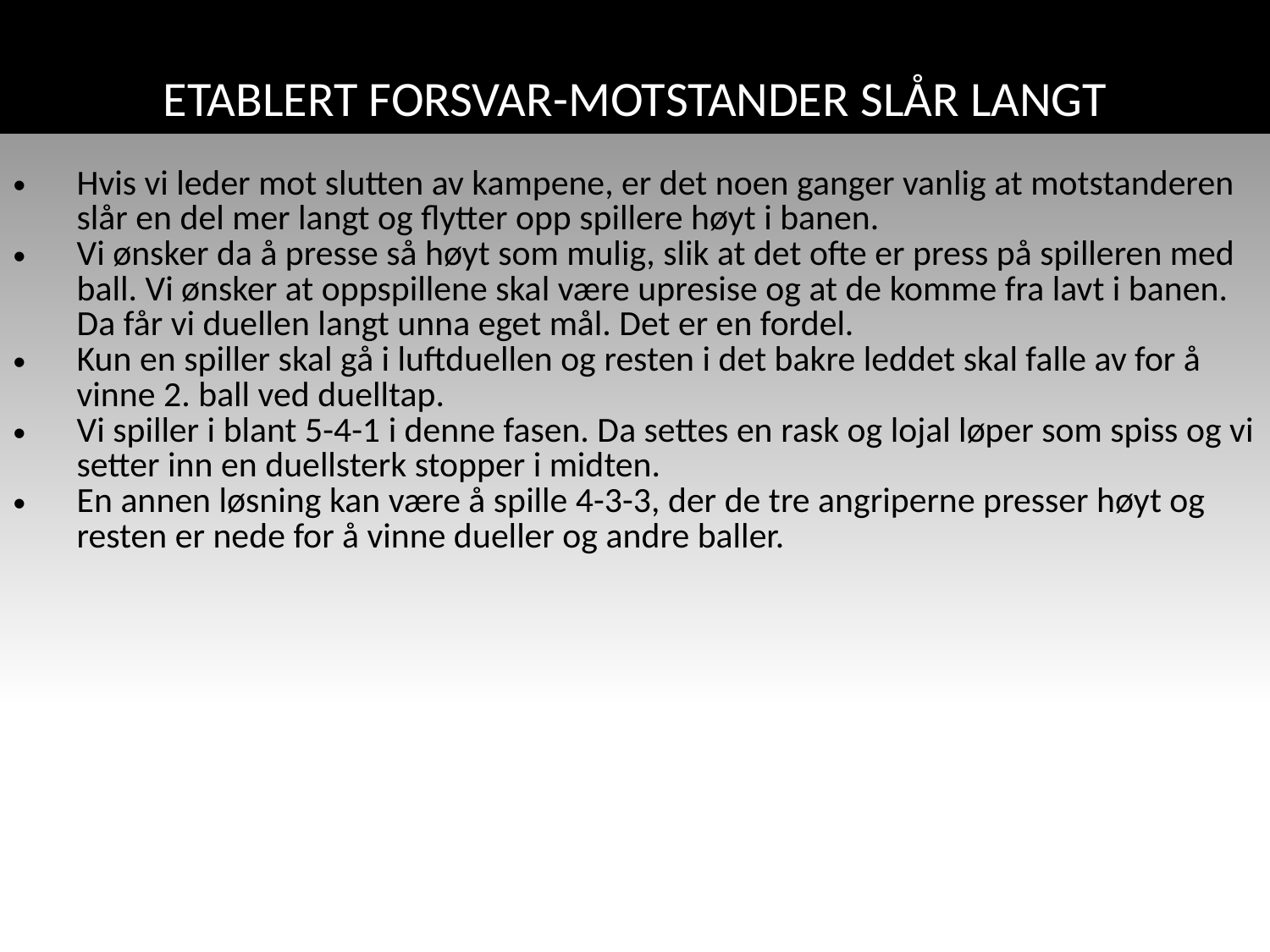

# ETABLERT FORSVAR-MOTSTANDER SLÅR LANGT
| Hvis vi leder mot slutten av kampene, er det noen ganger vanlig at motstanderen slår en del mer langt og flytter opp spillere høyt i banen. Vi ønsker da å presse så høyt som mulig, slik at det ofte er press på spilleren med ball. Vi ønsker at oppspillene skal være upresise og at de komme fra lavt i banen. Da får vi duellen langt unna eget mål. Det er en fordel. Kun en spiller skal gå i luftduellen og resten i det bakre leddet skal falle av for å vinne 2. ball ved duelltap. Vi spiller i blant 5-4-1 i denne fasen. Da settes en rask og lojal løper som spiss og vi setter inn en duellsterk stopper i midten. En annen løsning kan være å spille 4-3-3, der de tre angriperne presser høyt og resten er nede for å vinne dueller og andre baller. |
| --- |